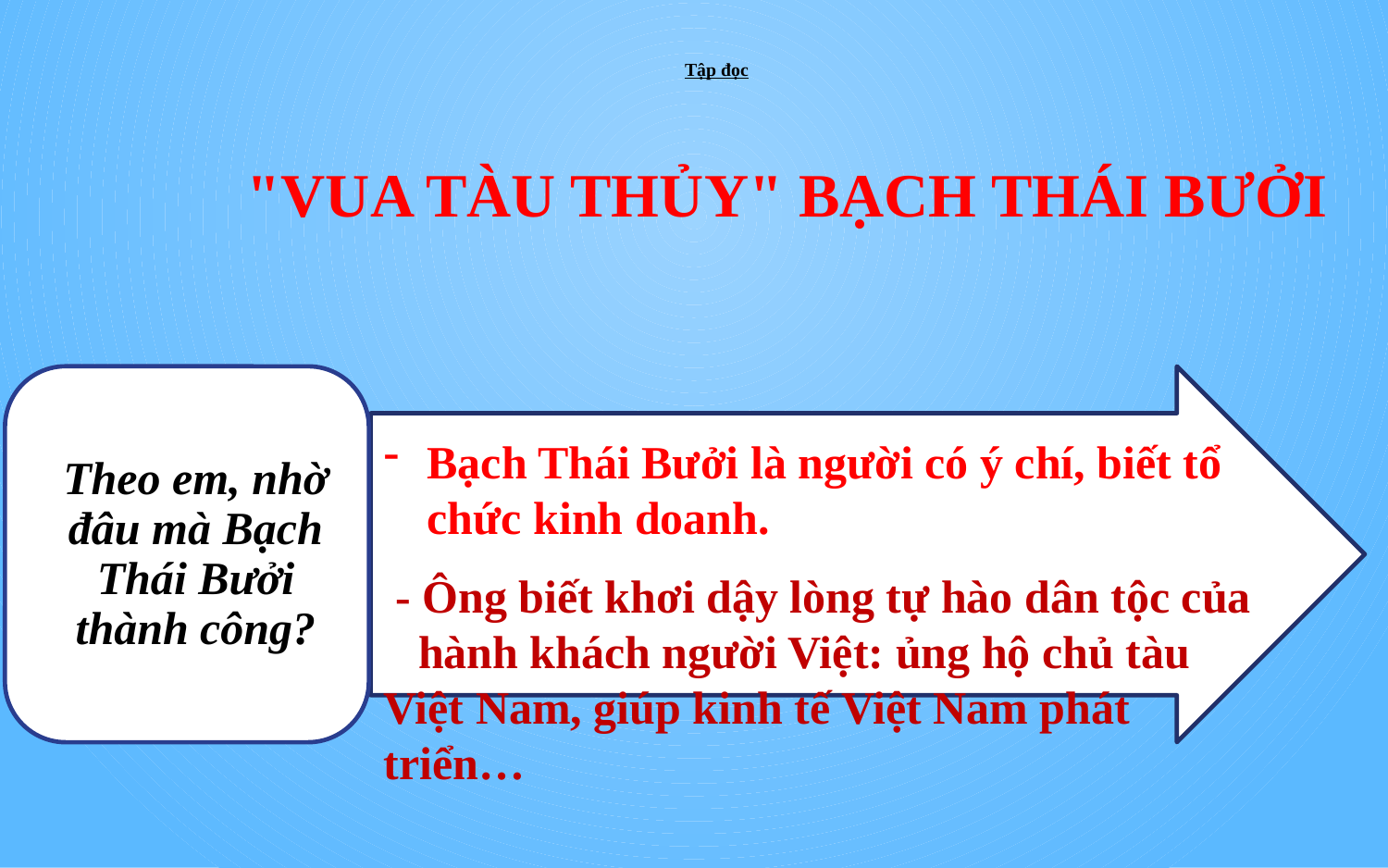

# Tập đọc

"VUA TÀU THỦY" BẠCH THÁI BƯỞI
Theo em, nhờ đâu mà Bạch Thái Bưởi thành công?
Bạch Thái Bưởi là người có ý chí, biết tổ chức kinh doanh.
 - Ông biết khơi dậy lòng tự hào dân tộc của    hành khách người Việt: ủng hộ chủ tàu Việt Nam, giúp kinh tế Việt Nam phát triển…